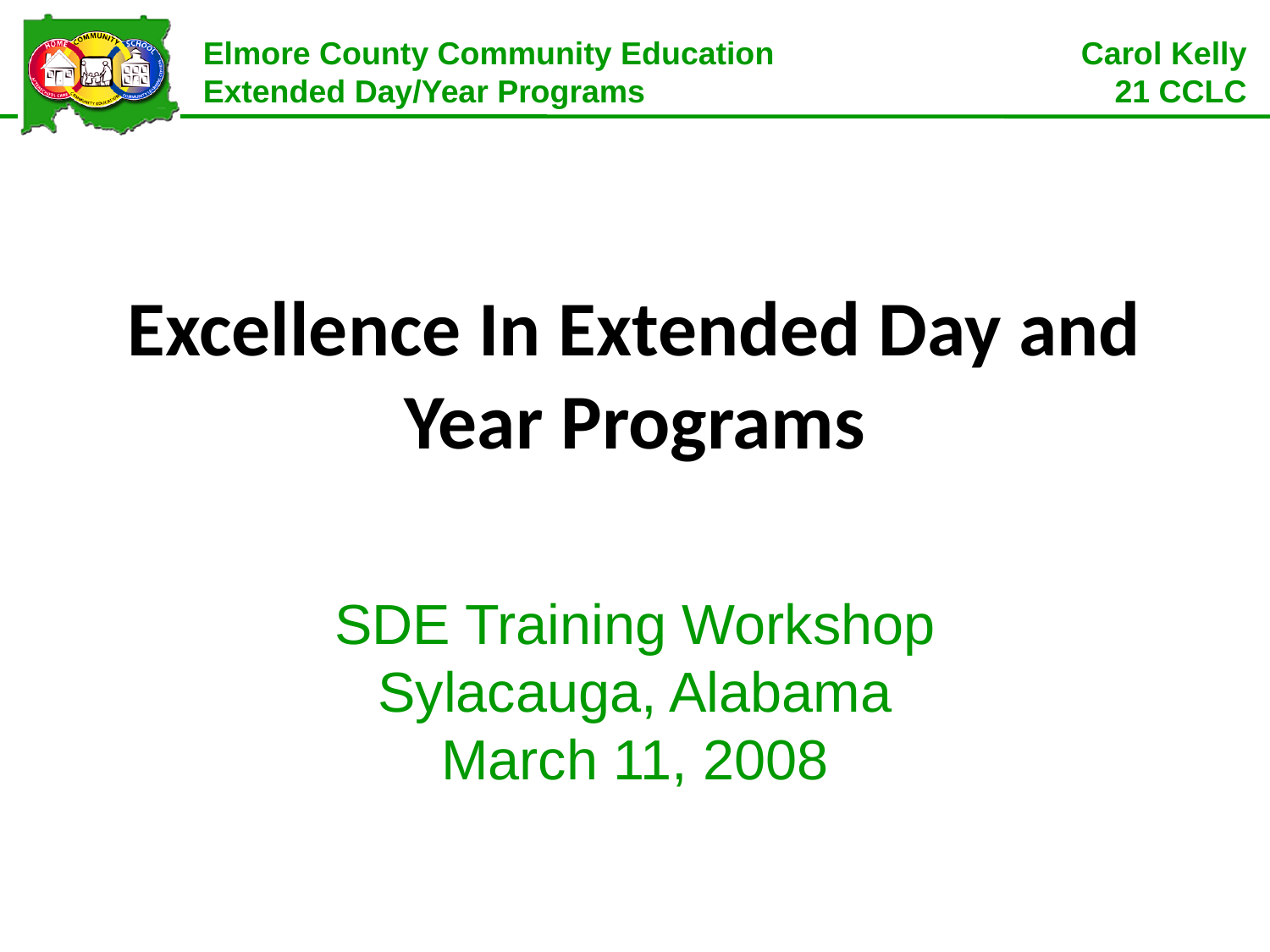

# Excellence In Extended Day and Year Programs
SDE Training Workshop
Sylacauga, Alabama
March 11, 2008